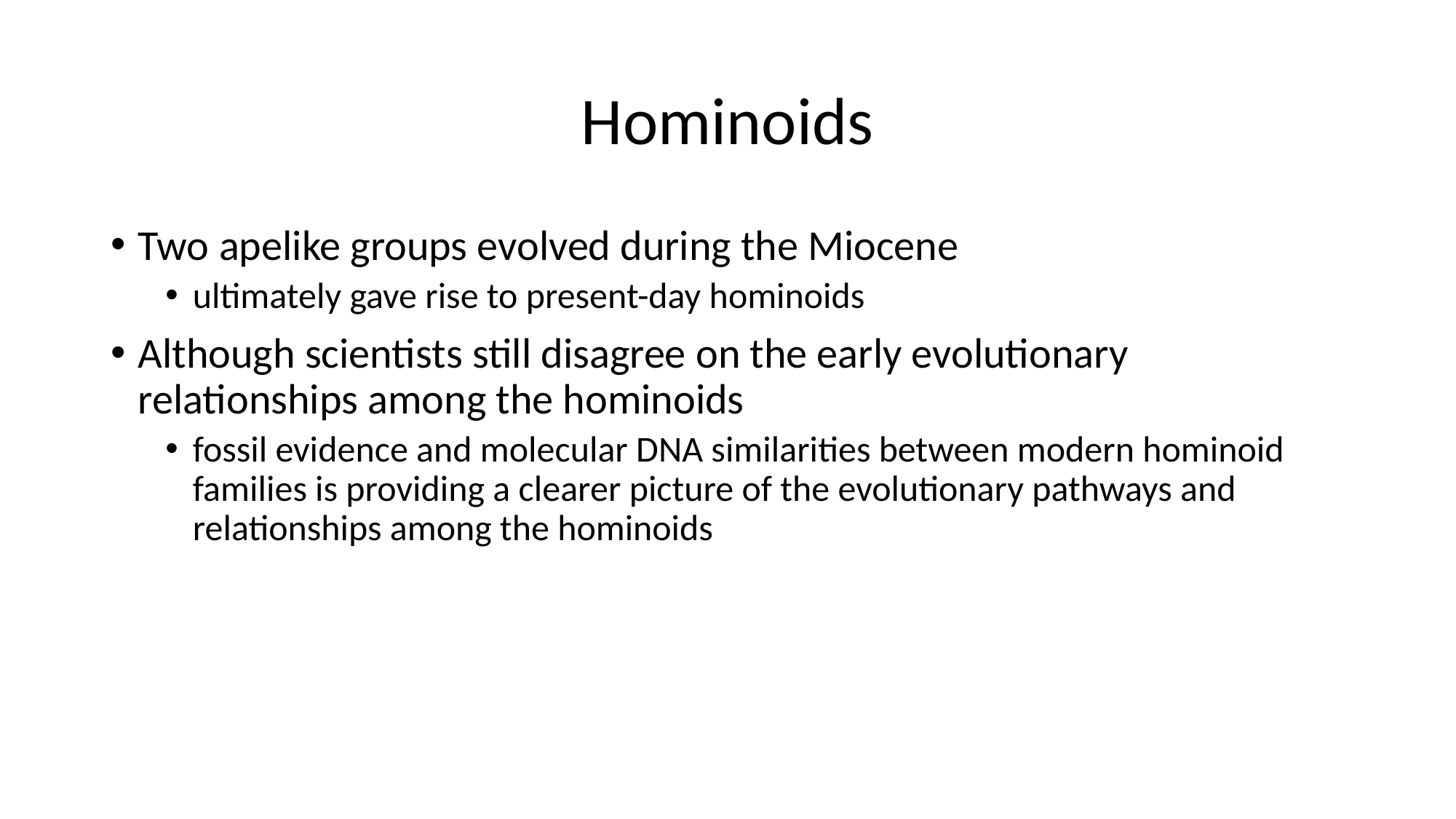

# Hominoids
Two apelike groups evolved during the Miocene
ultimately gave rise to present-day hominoids
Although scientists still disagree on the early evolutionary relationships among the hominoids
fossil evidence and molecular DNA similarities between modern hominoid families is providing a clearer picture of the evolutionary pathways and relationships among the hominoids